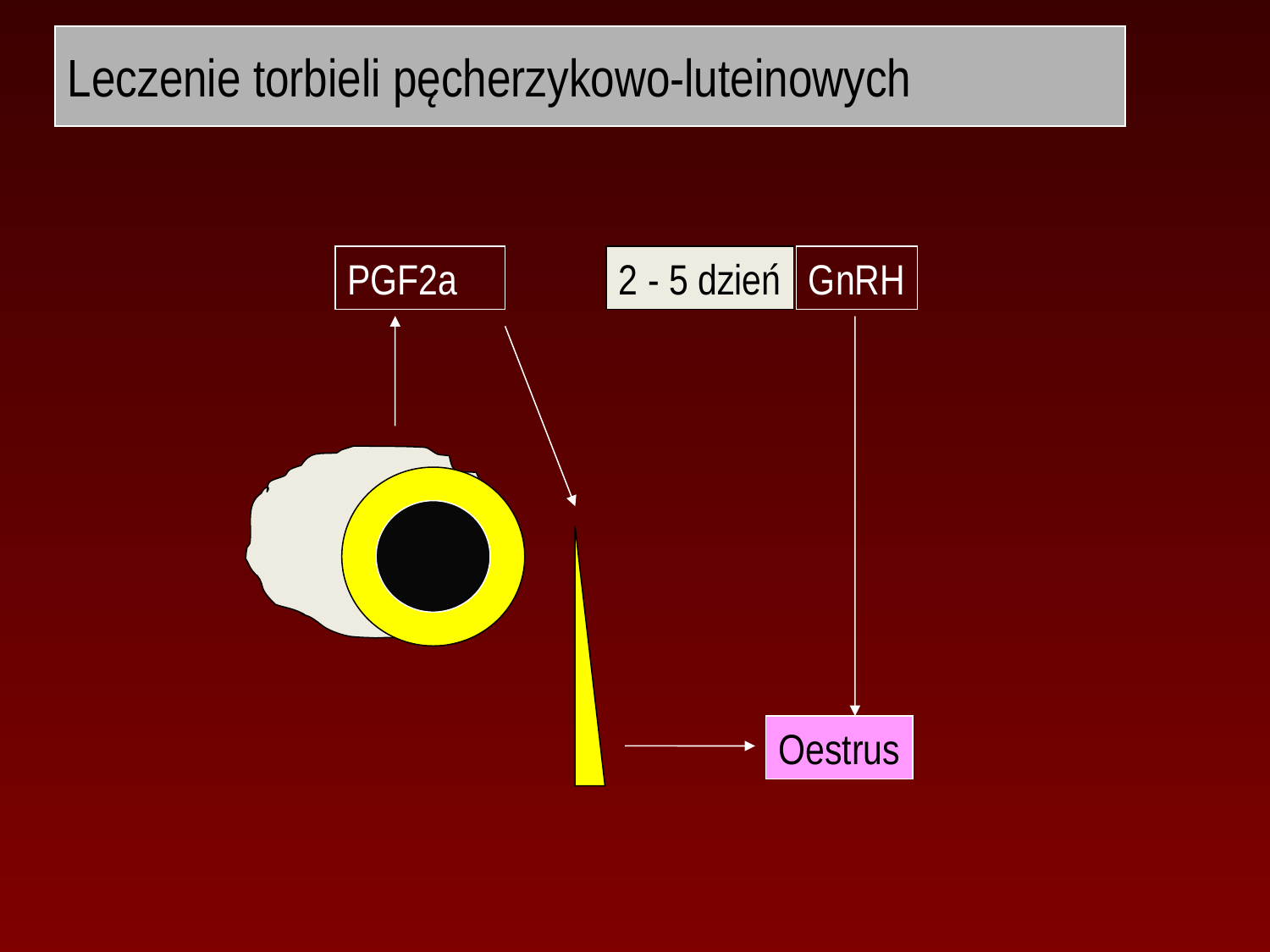

# Leczenie torbieli pęcherzykowo-luteinowych
PGF2a

2 - 5 dzień
Oestrus

GnRH